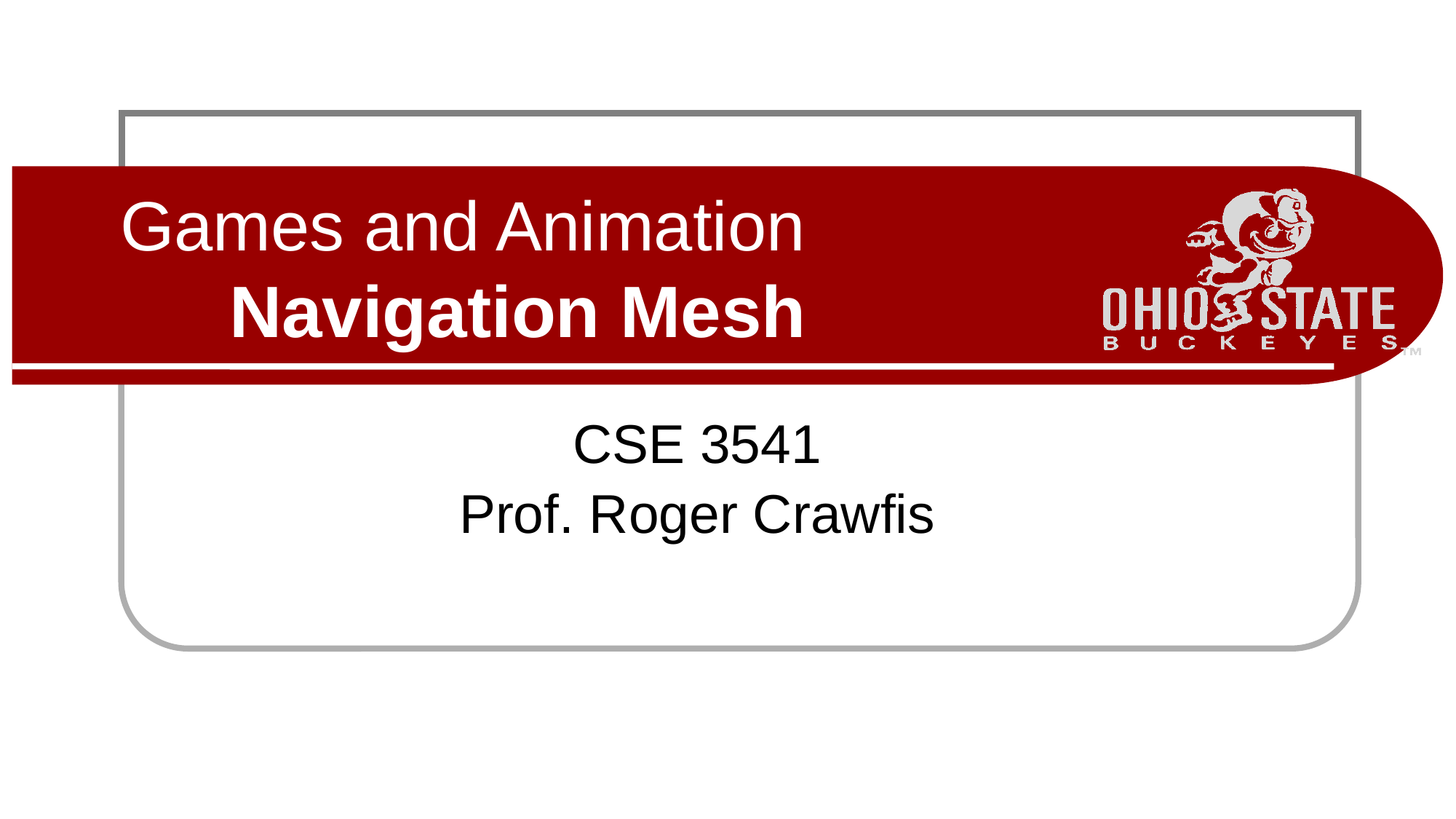

# Games and Animation Navigation Mesh
CSE 3541
Prof. Roger Crawfis